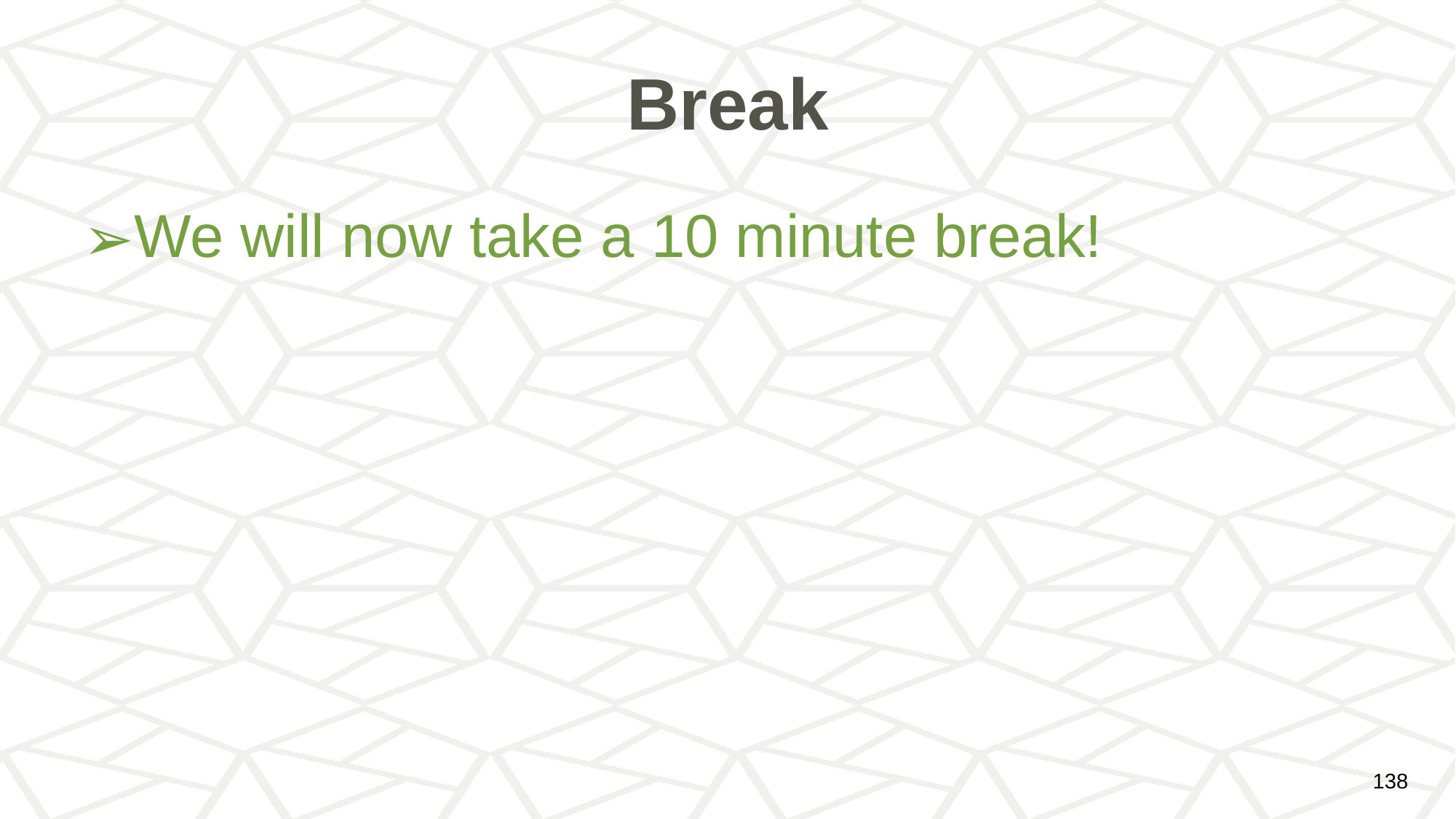

# Break
We will now take a 10 minute break!
138